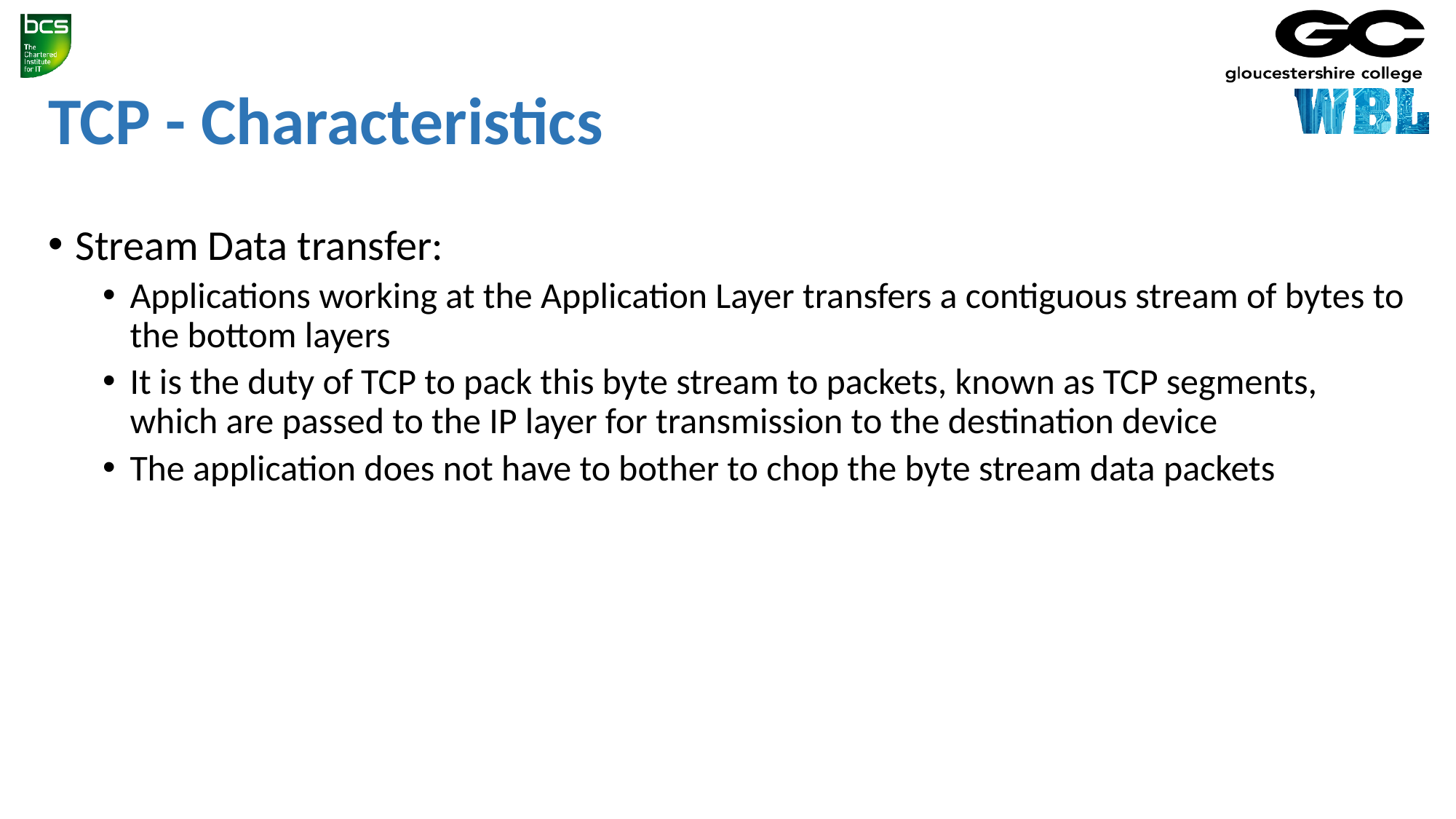

TCP - Characteristics
Stream Data transfer:
Applications working at the Application Layer transfers a contiguous stream of bytes to the bottom layers
It is the duty of TCP to pack this byte stream to packets, known as TCP segments, which are passed to the IP layer for transmission to the destination device
The application does not have to bother to chop the byte stream data packets